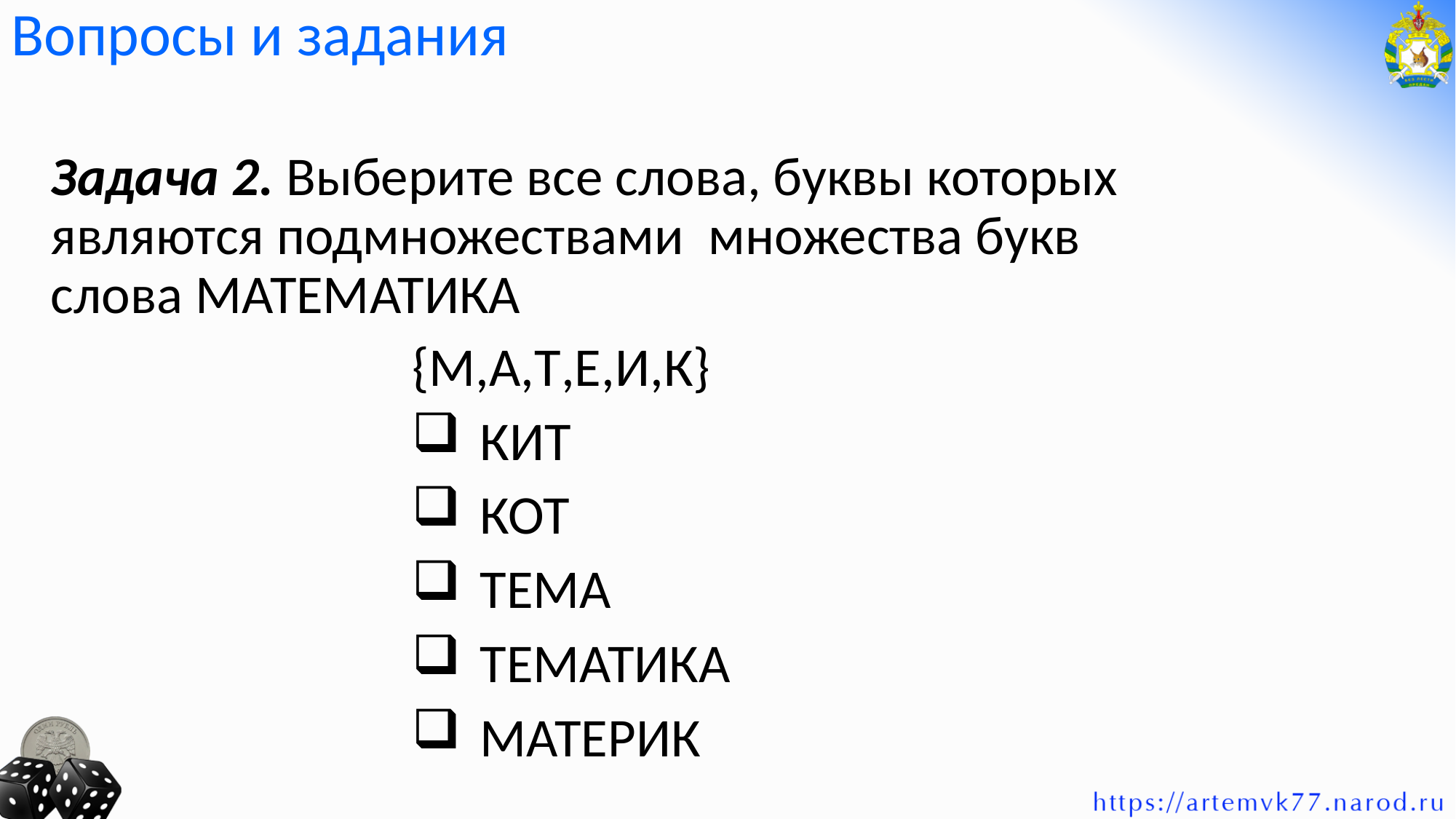

Вопросы и задания
Задача 2. Выберите все слова, буквы которых являются подмножествами  множества букв слова МАТЕМАТИКА
{М,А,Т,Е,И,К}
КИТ
КОТ
ТЕМА
ТЕМАТИКА
МАТЕРИК